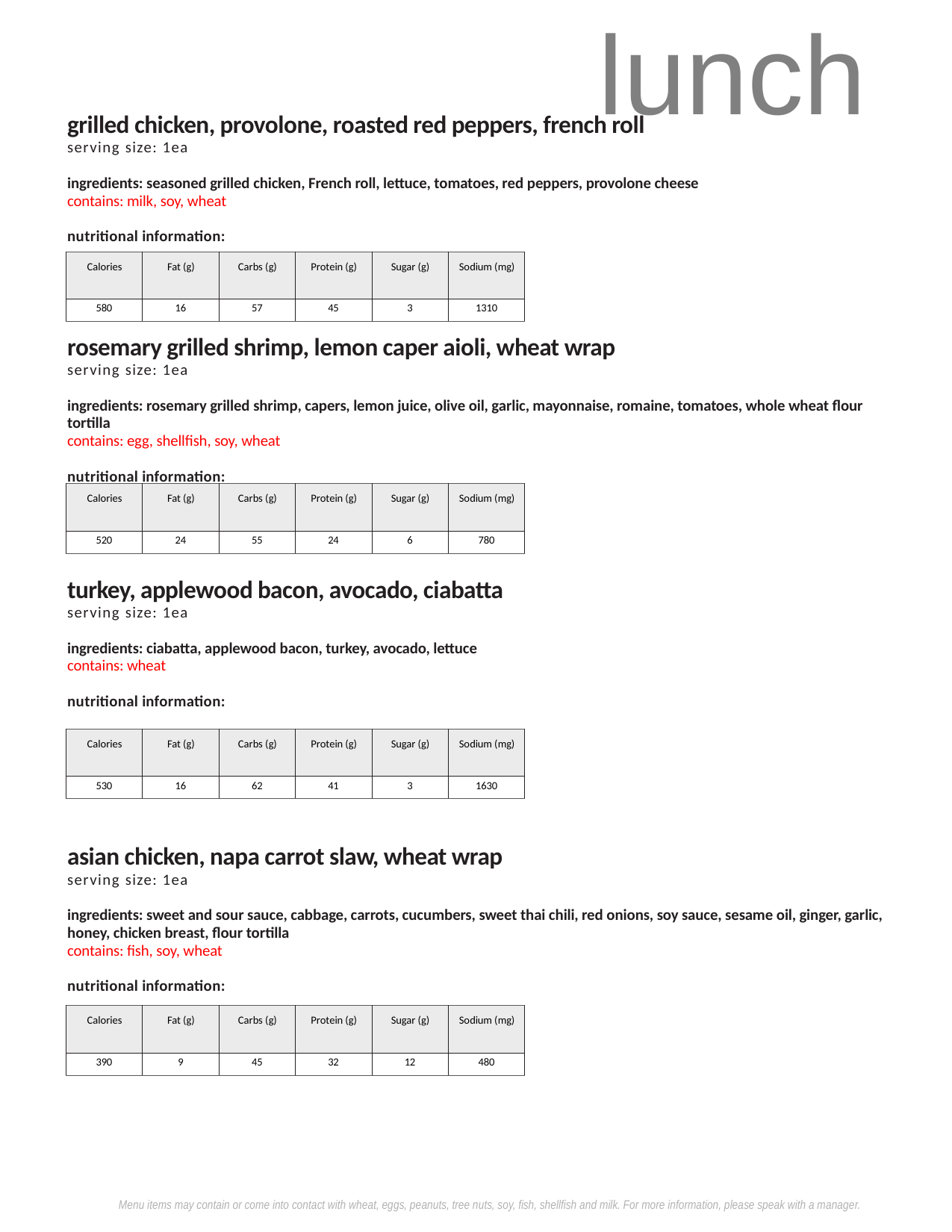

lunch
grilled chicken, provolone, roasted red peppers, french roll
serving size: 1ea

ingredients: seasoned grilled chicken, French roll, lettuce, tomatoes, red peppers, provolone cheese
contains: milk, soy, wheat

nutritional information:
| Calories | Fat (g) | Carbs (g) | Protein (g) | Sugar (g) | Sodium (mg) |
| --- | --- | --- | --- | --- | --- |
| 580 | 16 | 57 | 45 | 3 | 1310 |
rosemary grilled shrimp, lemon caper aioli, wheat wrap
serving size: 1ea

ingredients: rosemary grilled shrimp, capers, lemon juice, olive oil, garlic, mayonnaise, romaine, tomatoes, whole wheat flour tortilla
contains: egg, shellfish, soy, wheat

nutritional information:
| Calories | Fat (g) | Carbs (g) | Protein (g) | Sugar (g) | Sodium (mg) |
| --- | --- | --- | --- | --- | --- |
| 520 | 24 | 55 | 24 | 6 | 780 |
turkey, applewood bacon, avocado, ciabatta
serving size: 1ea

ingredients: ciabatta, applewood bacon, turkey, avocado, lettuce
contains: wheat

nutritional information:
| Calories | Fat (g) | Carbs (g) | Protein (g) | Sugar (g) | Sodium (mg) |
| --- | --- | --- | --- | --- | --- |
| 530 | 16 | 62 | 41 | 3 | 1630 |
asian chicken, napa carrot slaw, wheat wrap
serving size: 1ea

ingredients: sweet and sour sauce, cabbage, carrots, cucumbers, sweet thai chili, red onions, soy sauce, sesame oil, ginger, garlic, honey, chicken breast, flour tortilla
contains: fish, soy, wheat

nutritional information:
| Calories | Fat (g) | Carbs (g) | Protein (g) | Sugar (g) | Sodium (mg) |
| --- | --- | --- | --- | --- | --- |
| 390 | 9 | 45 | 32 | 12 | 480 |
Menu items may contain or come into contact with wheat, eggs, peanuts, tree nuts, soy, fish, shellfish and milk. For more information, please speak with a manager.